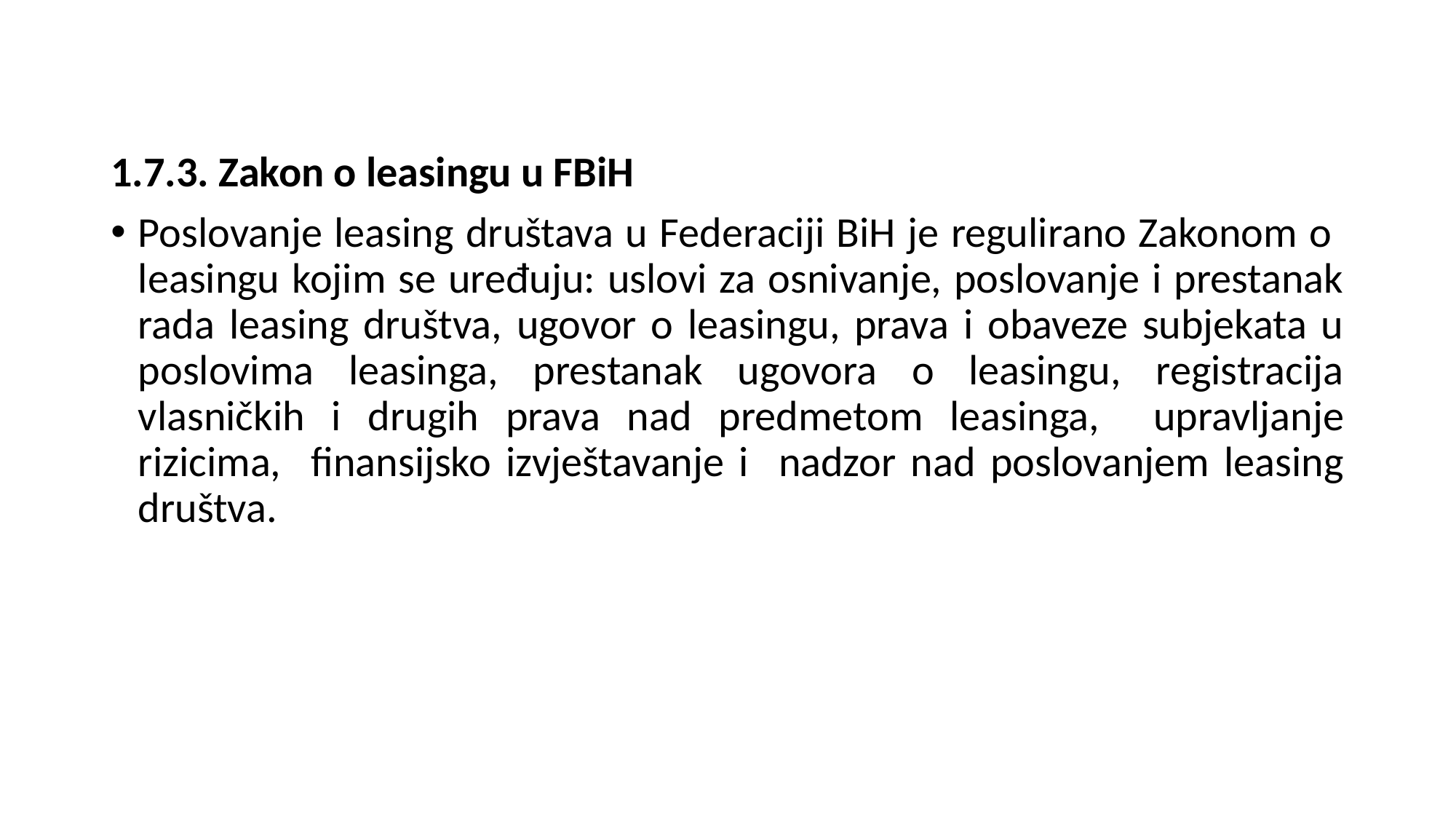

1.7.3. Zakon o leasingu u FBiH
Poslovanje leasing društava u Federaciji BiH je regulirano Zakonom o  leasingu kojim se uređuju: uslovi za osnivanje, poslovanje i prestanak rada leasing društva, ugovor o leasingu, prava i obaveze subjekata u poslovima leasinga, prestanak ugovora o leasingu, registracija vlasničkih i drugih prava nad predmetom leasinga,  upravljanje rizicima,  finansijsko izvještavanje i  nadzor nad poslovanjem leasing društva.